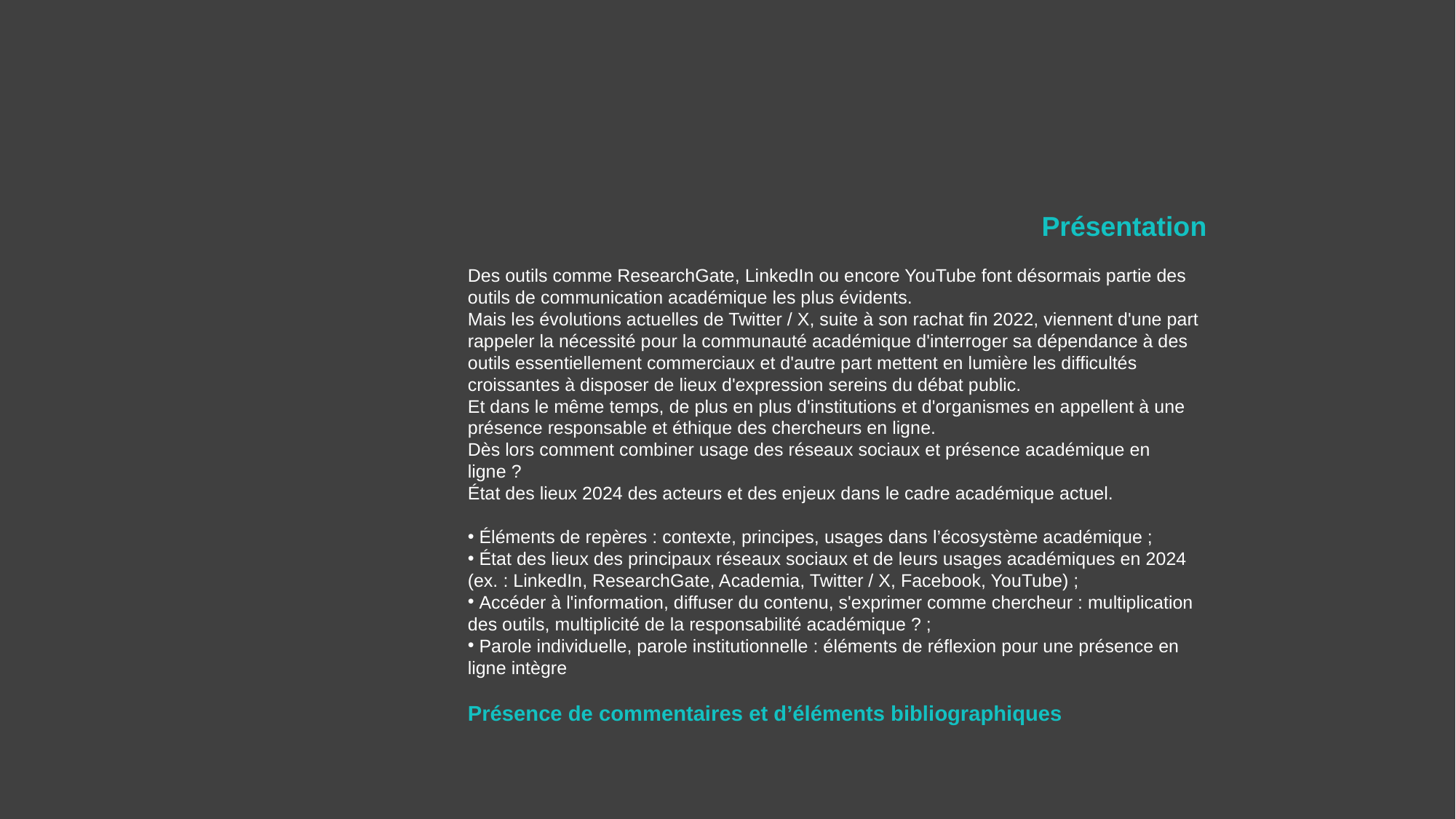

Présentation

Des outils comme ResearchGate, LinkedIn ou encore YouTube font désormais partie des outils de communication académique les plus évidents.
Mais les évolutions actuelles de Twitter / X, suite à son rachat fin 2022, viennent d'une part rappeler la nécessité pour la communauté académique d'interroger sa dépendance à des outils essentiellement commerciaux et d'autre part mettent en lumière les difficultés croissantes à disposer de lieux d'expression sereins du débat public.
Et dans le même temps, de plus en plus d'institutions et d'organismes en appellent à une présence responsable et éthique des chercheurs en ligne.
Dès lors comment combiner usage des réseaux sociaux et présence académique en ligne ?
État des lieux 2024 des acteurs et des enjeux dans le cadre académique actuel.

 Éléments de repères : contexte, principes, usages dans l’écosystème académique ;
 État des lieux des principaux réseaux sociaux et de leurs usages académiques en 2024 (ex. : LinkedIn, ResearchGate, Academia, Twitter / X, Facebook, YouTube) ;
 Accéder à l'information, diffuser du contenu, s'exprimer comme chercheur : multiplication des outils, multiplicité de la responsabilité académique ? ;
 Parole individuelle, parole institutionnelle : éléments de réflexion pour une présence en ligne intègre

Présence de commentaires et d’éléments bibliographiques